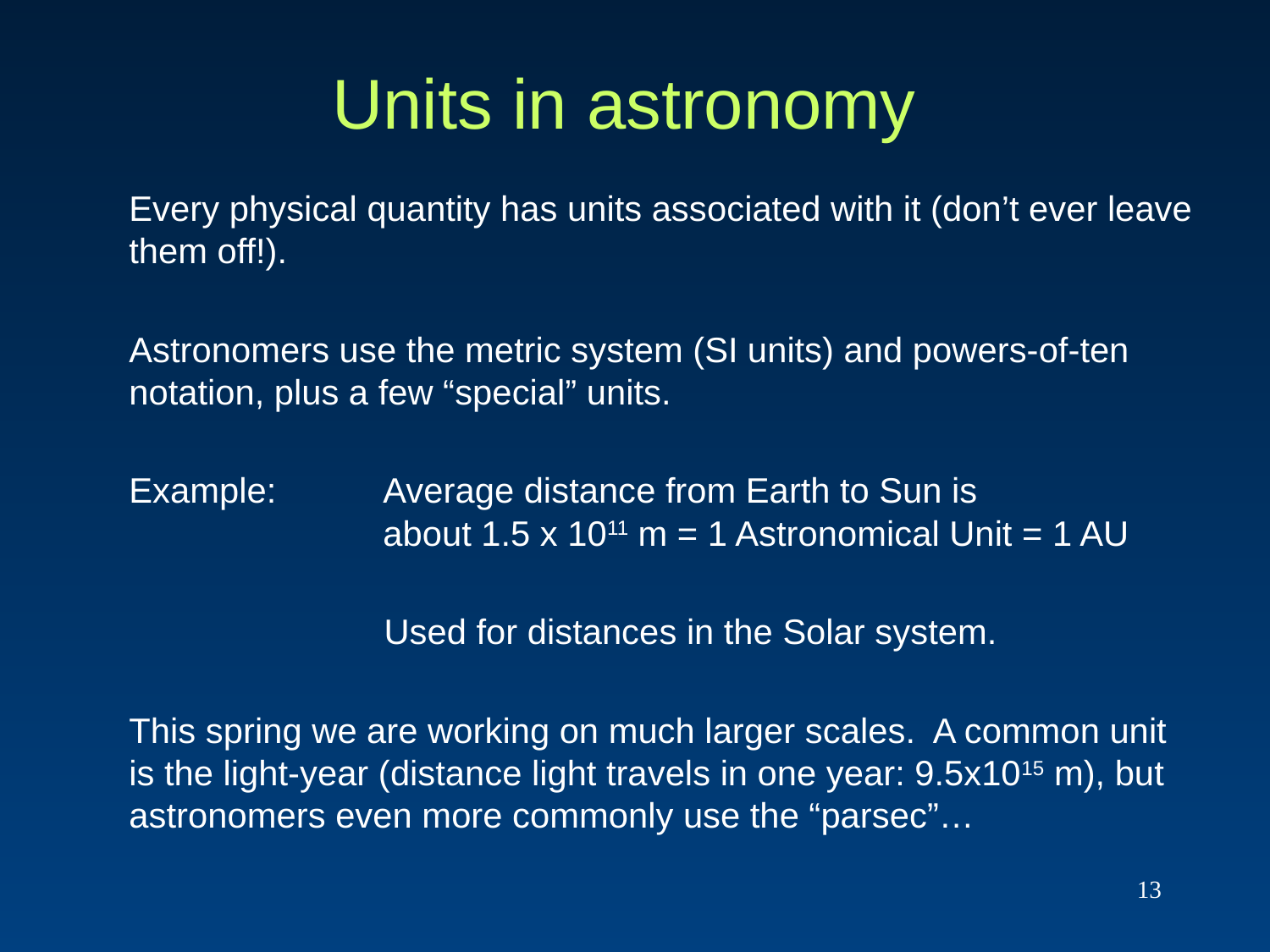

# Units in astronomy
Every physical quantity has units associated with it (don’t ever leave them off!).

Astronomers use the metric system (SI units) and powers-of-ten notation, plus a few “special” units.

Example:   	Average distance from Earth to Sun is      			about 1.5 x 1011 m = 1 Astronomical Unit = 1 AU

      Used for distances in the Solar system.

This spring we are working on much larger scales.  A common unit is the light-year (distance light travels in one year: 9.5x1015 m), but astronomers even more commonly use the “parsec”…
13